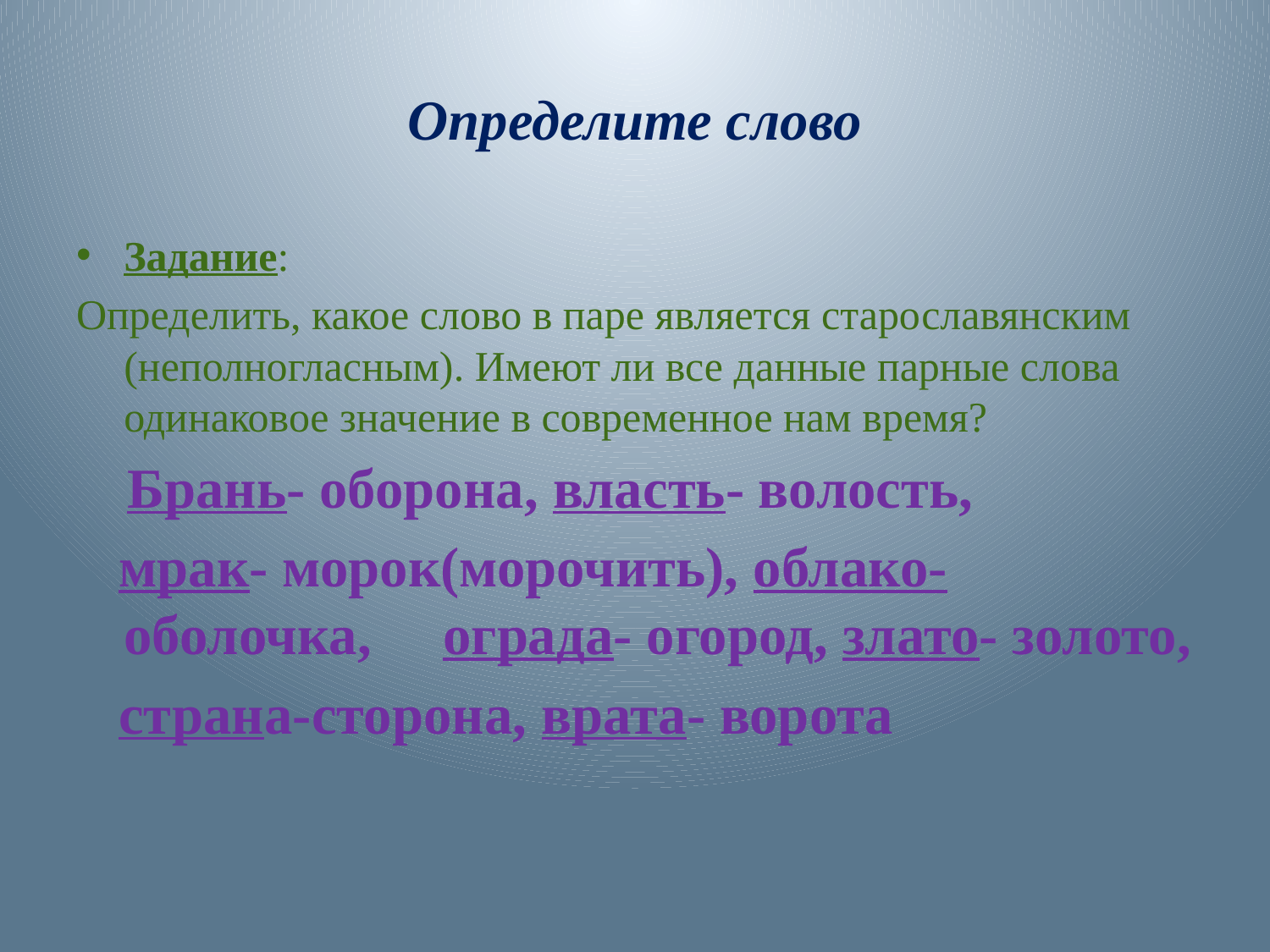

# Определите слово
Задание:
Определить, какое слово в паре является старославянским (неполногласным). Имеют ли все данные парные слова одинаковое значение в современное нам время?
    Брань- оборона, власть- волость,
   мрак- морок(морочить), облако- оболочка,     ограда- огород, злато- золото,
   страна-сторона, врата- ворота